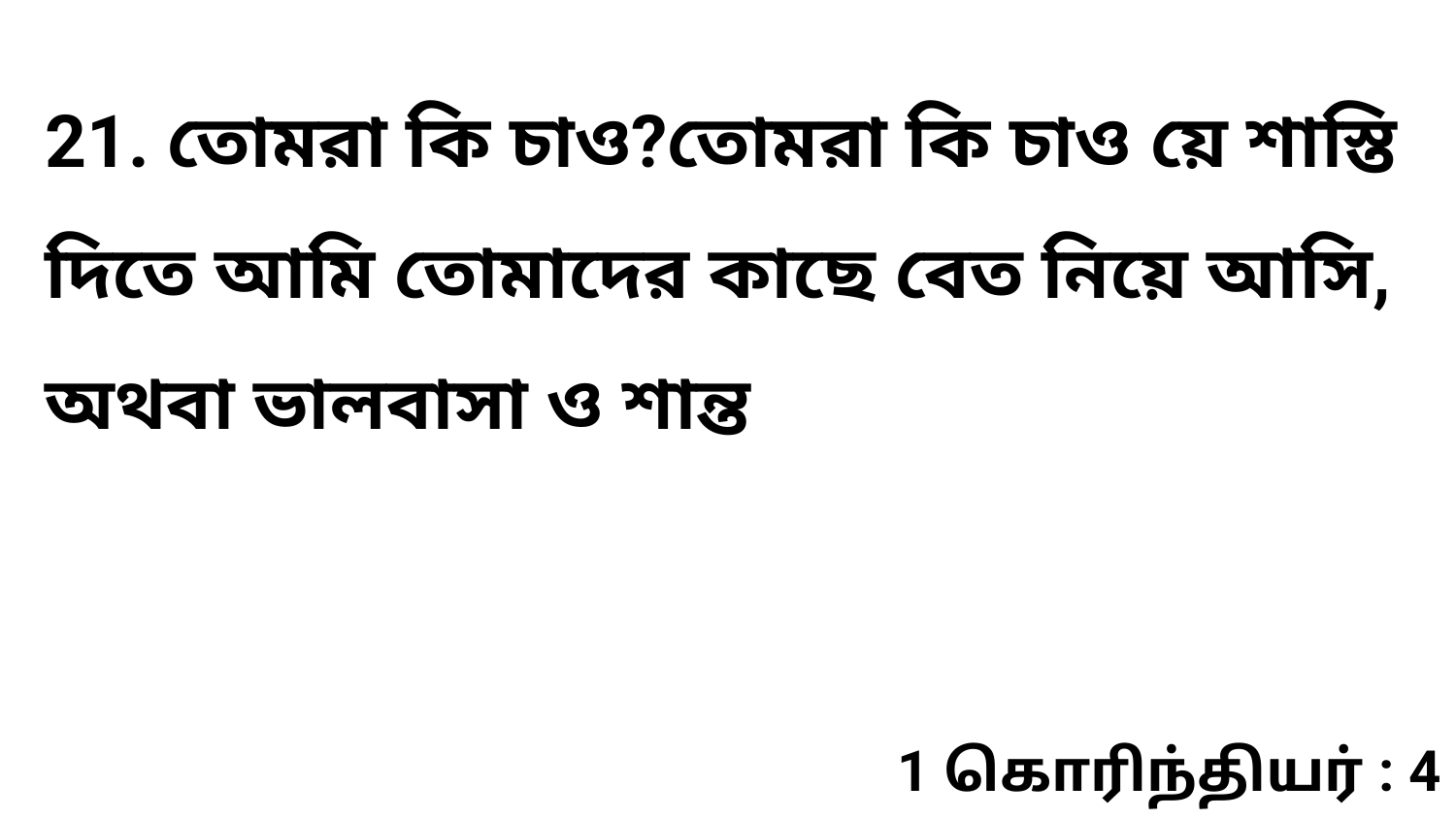

21. তোমরা কি চাও?তোমরা কি চাও য়ে শাস্তি দিতে আমি তোমাদের কাছে বেত নিয়ে আসি, অথবা ভালবাসা ও শান্ত
1 கொரிந்தியர் : 4